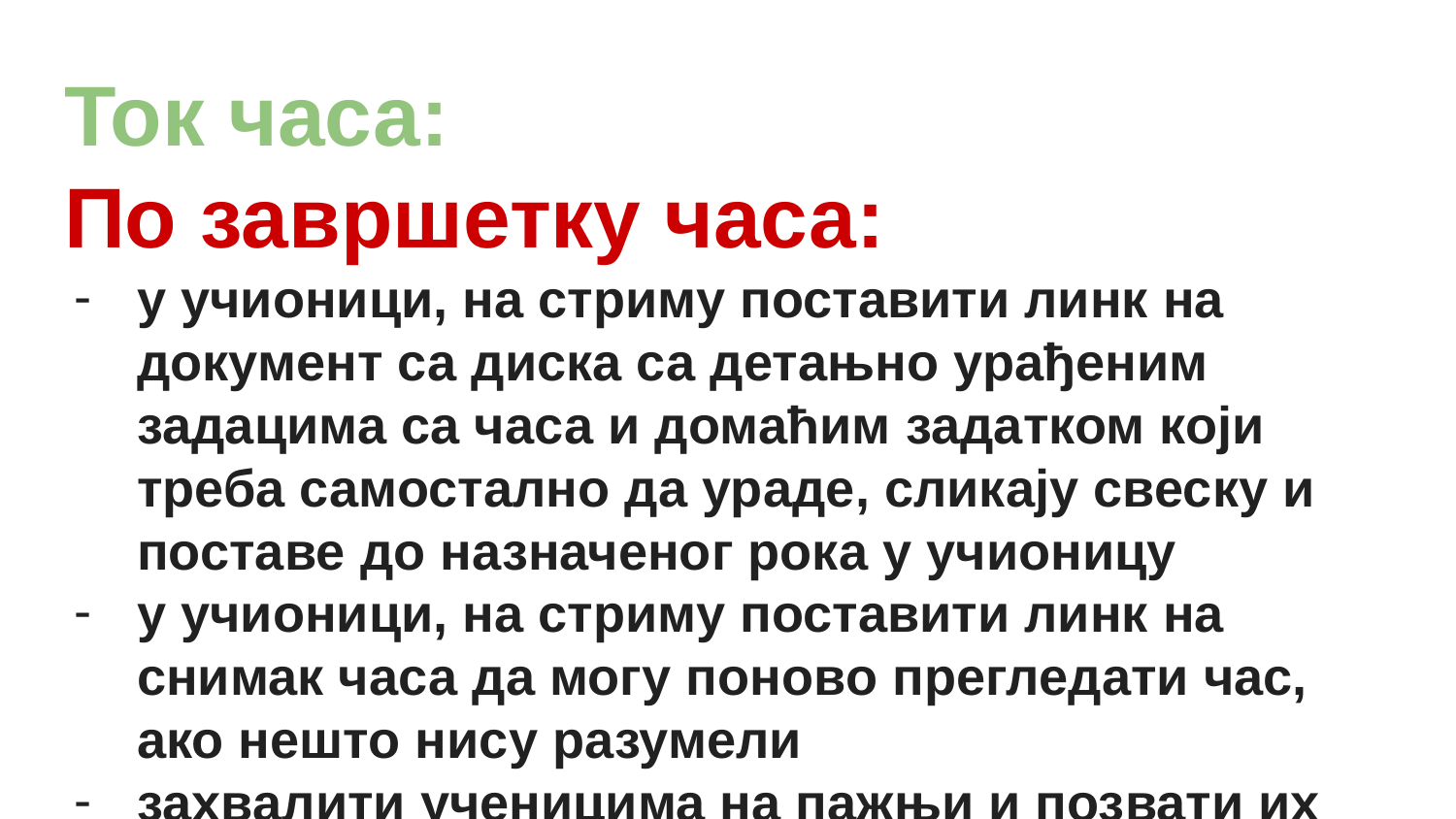

# Ток часа:
По завршетку часа:
у учионици, на стриму поставити линк на документ са диска са детањно урађеним задацима са часа и домаћим задатком који треба самостално да ураде, сликају свеску и поставе до назначеног рока у учионицу
у учионици, на стриму поставити линк на снимак часа да могу поново прегледати час, ако нешто нису разумели
захвалити ученицима на пажњи и позвати их да ако има нечег нејасног пишу и јаве се професору ради додатних консултација